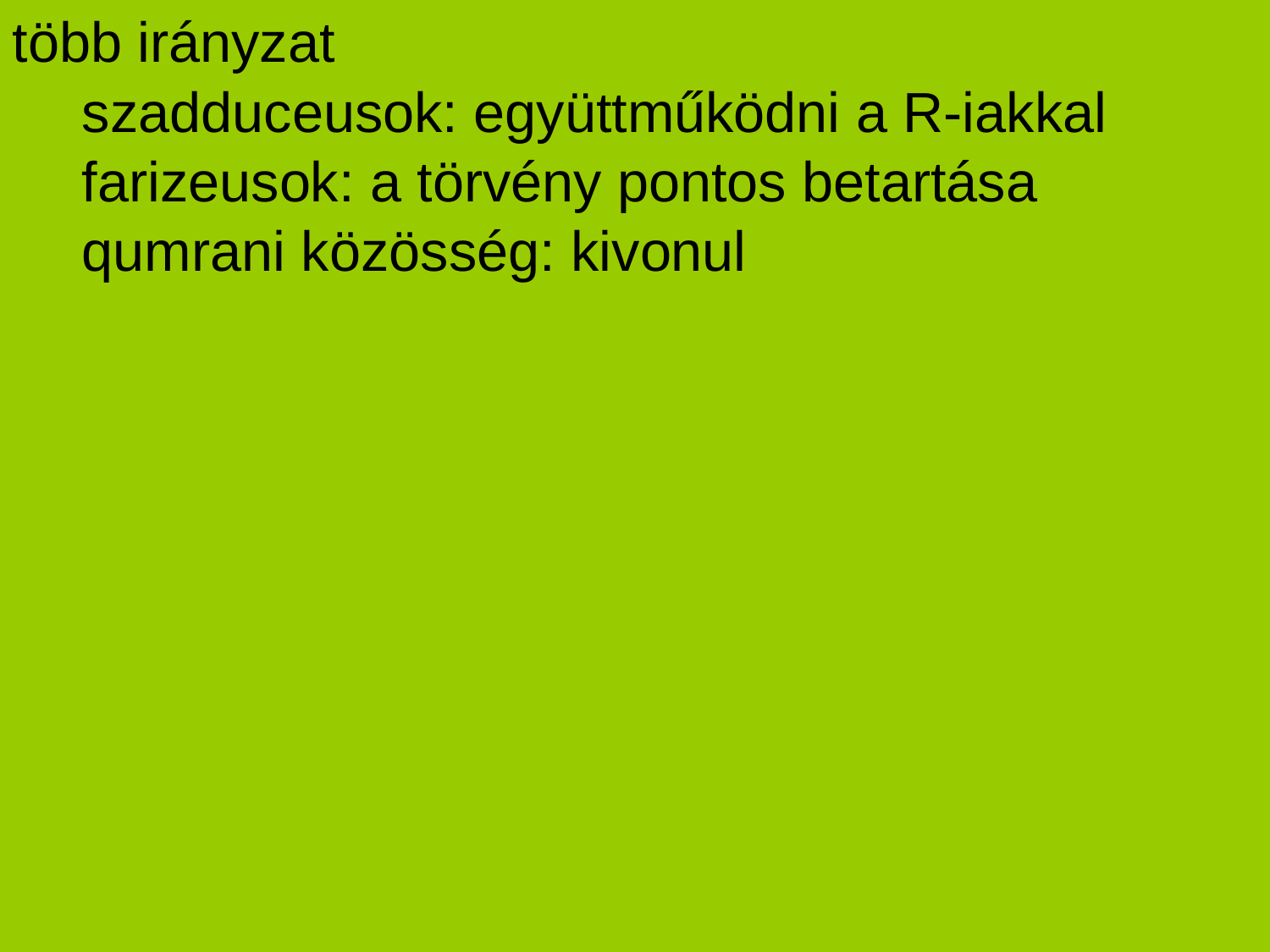

több irányzat
szadduceusok: együttműködni a R-iakkal
farizeusok: a törvény pontos betartása
qumrani közösség: kivonul